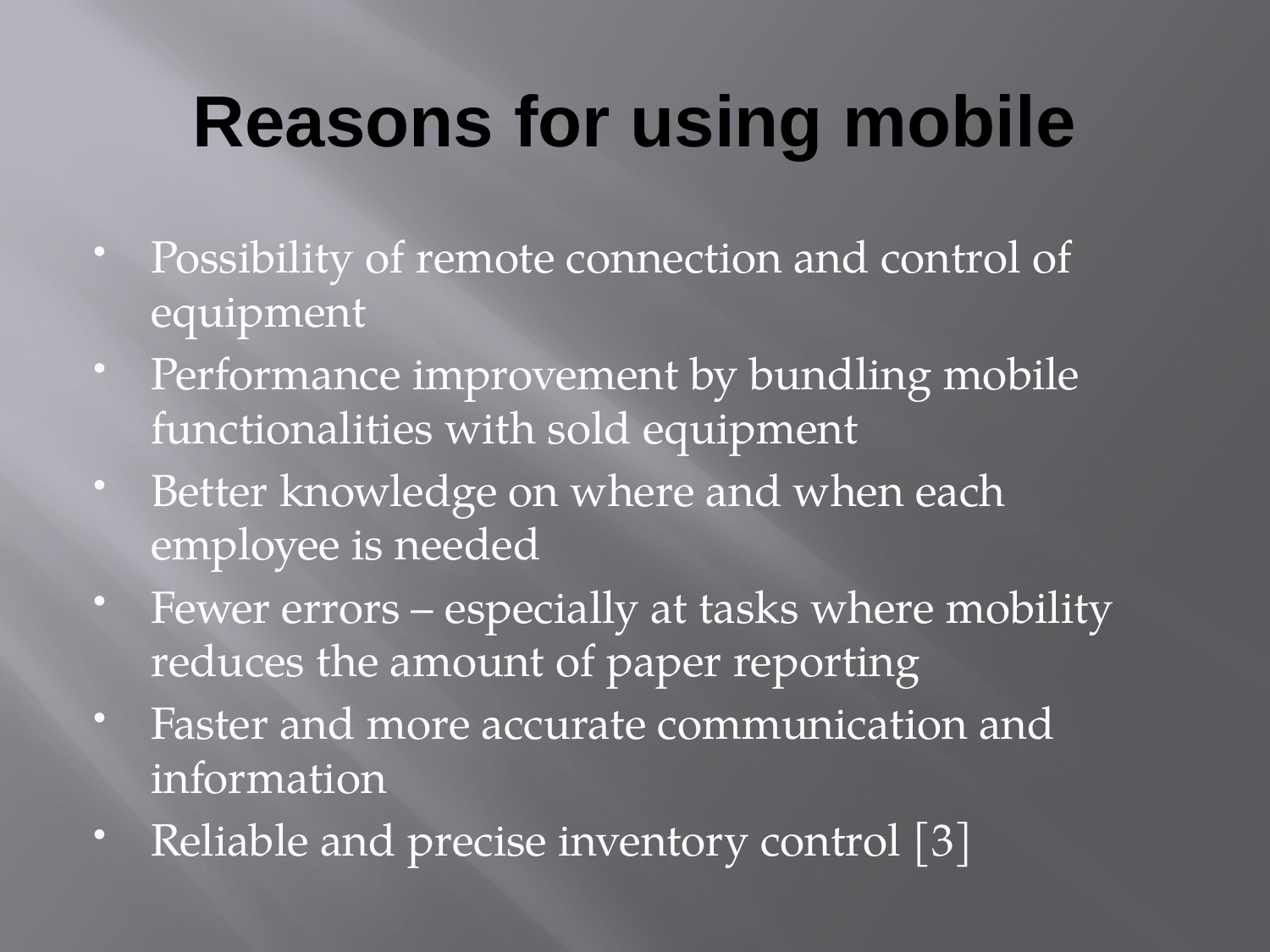

# Reasons for using mobile
Possibility of remote connection and control of equipment
Performance improvement by bundling mobile functionalities with sold equipment
Better knowledge on where and when each employee is needed
Fewer errors – especially at tasks where mobility reduces the amount of paper reporting
Faster and more accurate communication and information
Reliable and precise inventory control [3]